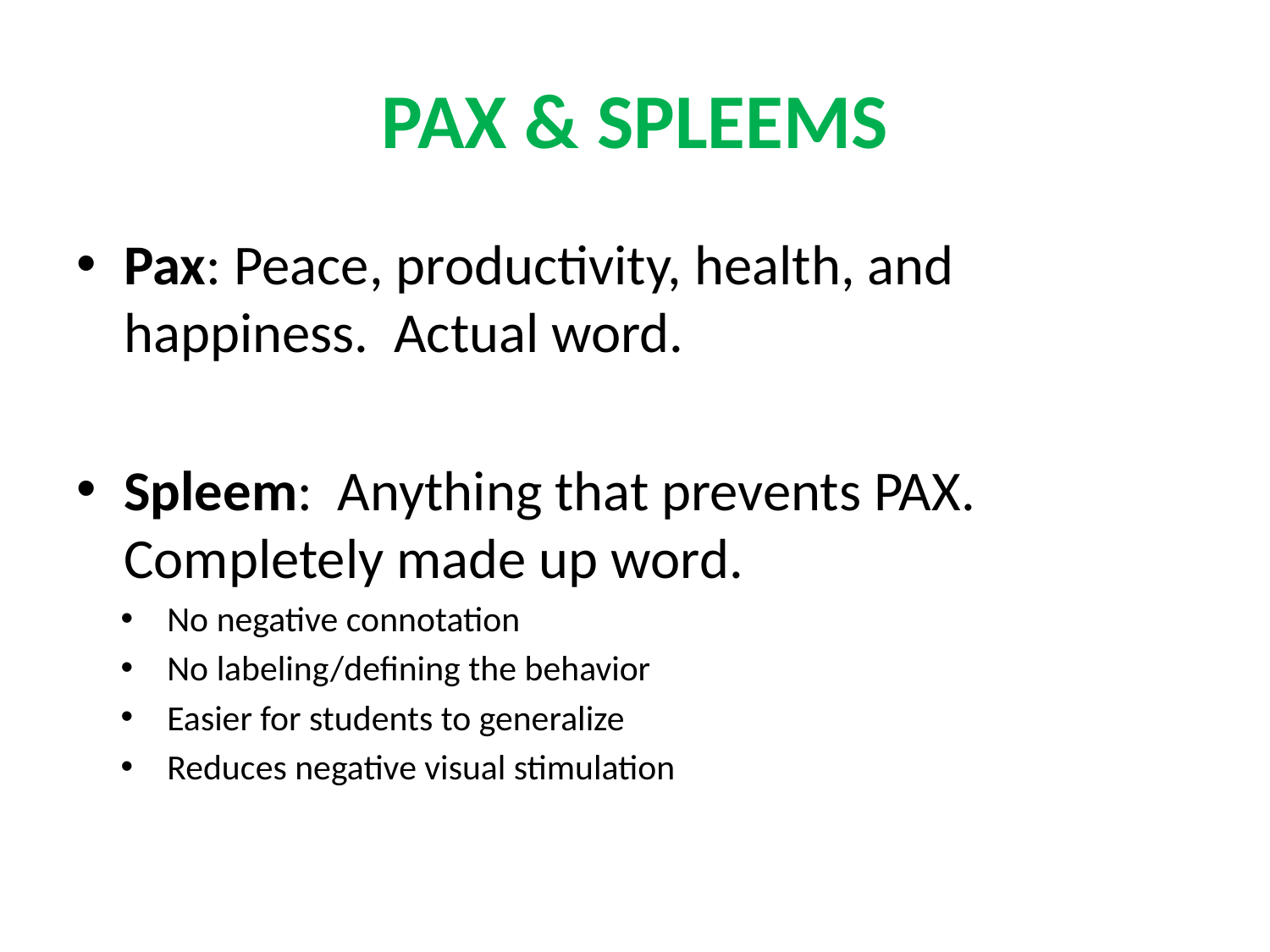

# PAX & SPLEEMS
Pax: Peace, productivity, health, and happiness.  Actual word.

Spleem:  Anything that prevents PAX.  Completely made up word.
No negative connotation
No labeling/defining the behavior
Easier for students to generalize
Reduces negative visual stimulation